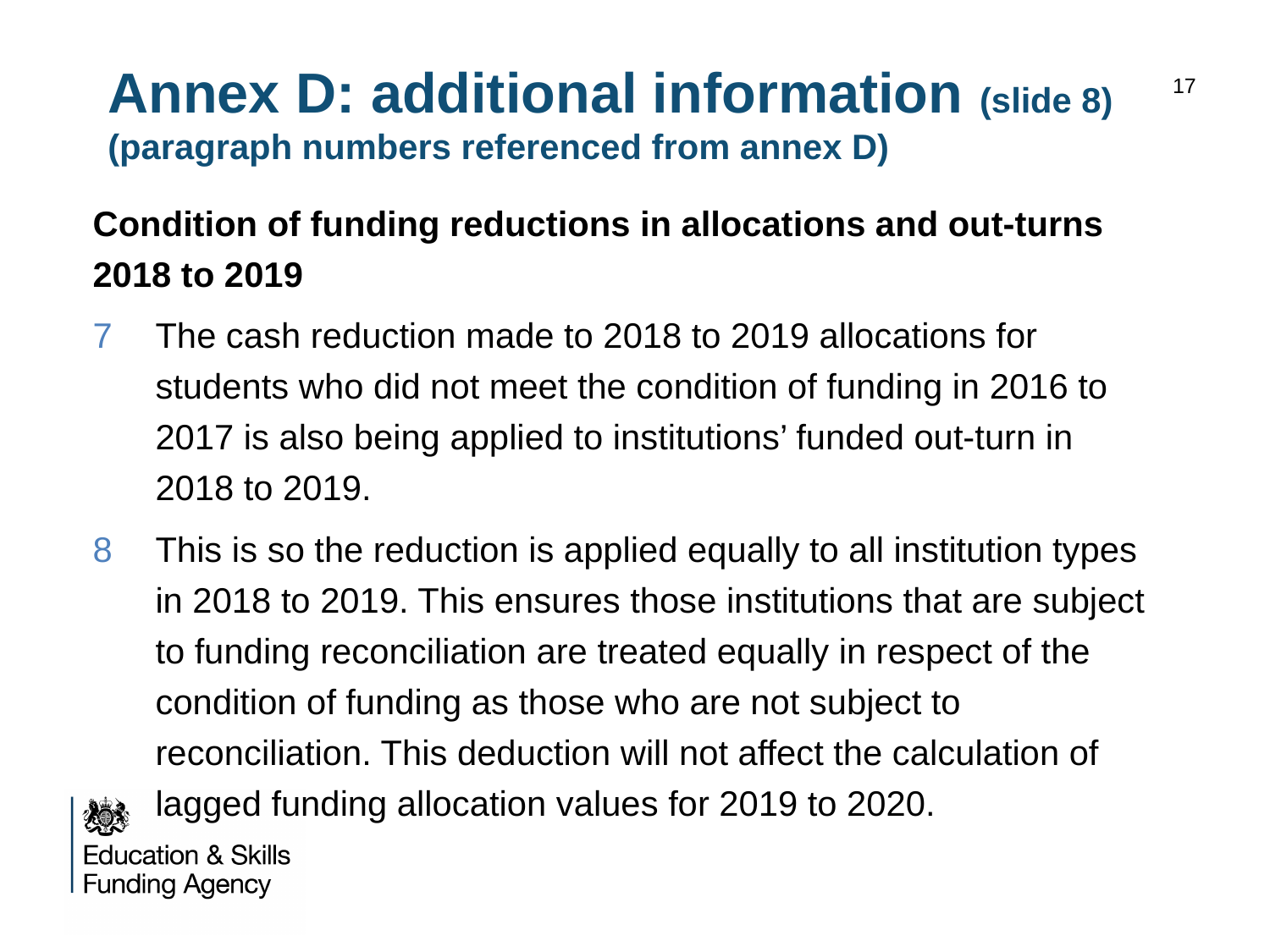

# Annex D: additional information (slide 8) (paragraph numbers referenced from annex D)
17
Condition of funding reductions in allocations and out-turns 2018 to 2019
7	The cash reduction made to 2018 to 2019 allocations for students who did not meet the condition of funding in 2016 to 2017 is also being applied to institutions’ funded out-turn in 2018 to 2019.
8	This is so the reduction is applied equally to all institution types in 2018 to 2019. This ensures those institutions that are subject to funding reconciliation are treated equally in respect of the condition of funding as those who are not subject to reconciliation. This deduction will not affect the calculation of lagged funding allocation values for 2019 to 2020.